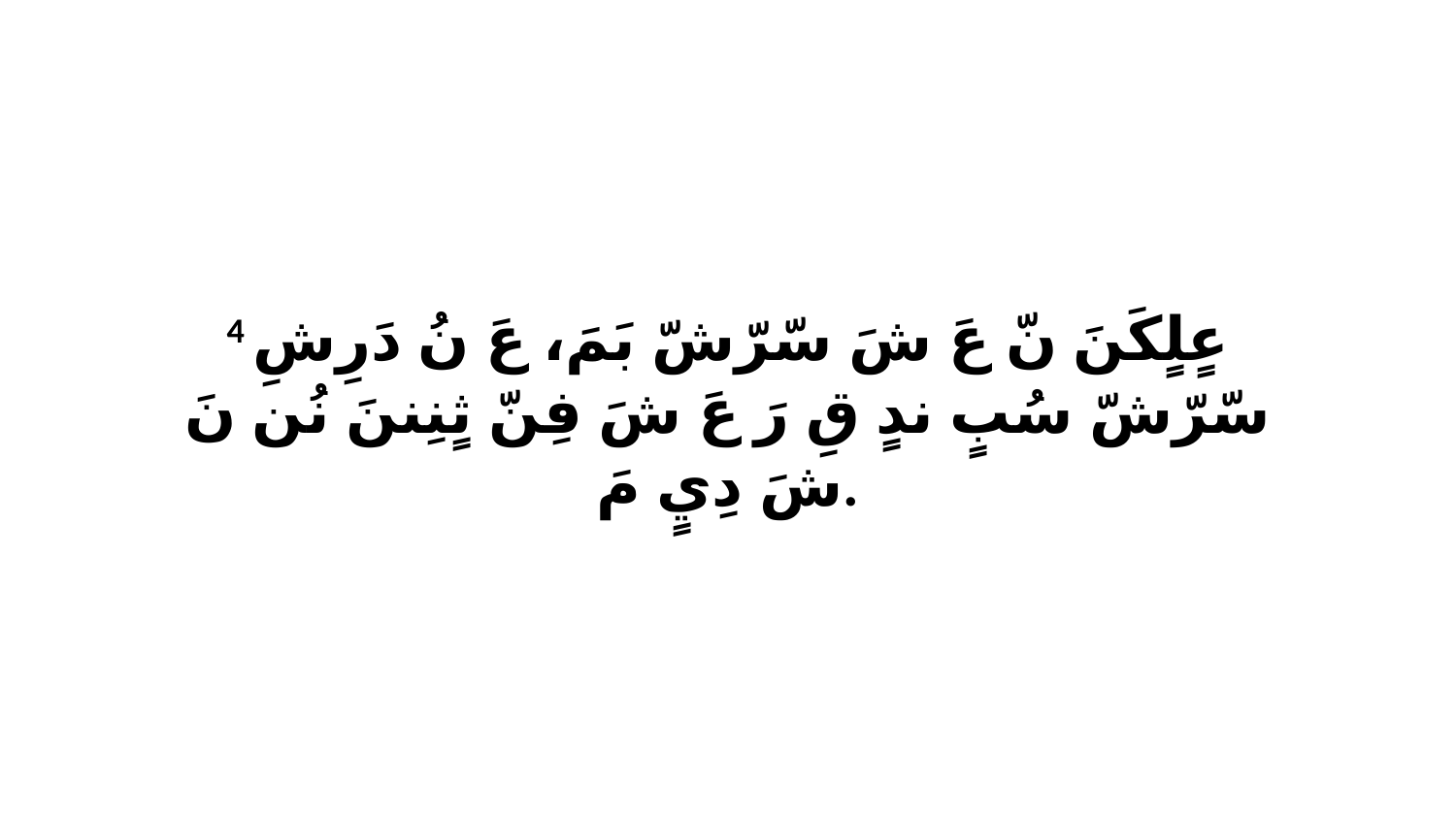

4 عٍلٍكَنَ نّ عَ شَ سّرّشّ بَمَ، عَ نُ دَرِشِ سّرّشّ سُبٍ ندٍ قِ رَ عَ شَ فِنّ ثٍنِننَ نُن نَ شَ دِيٍ مَ.